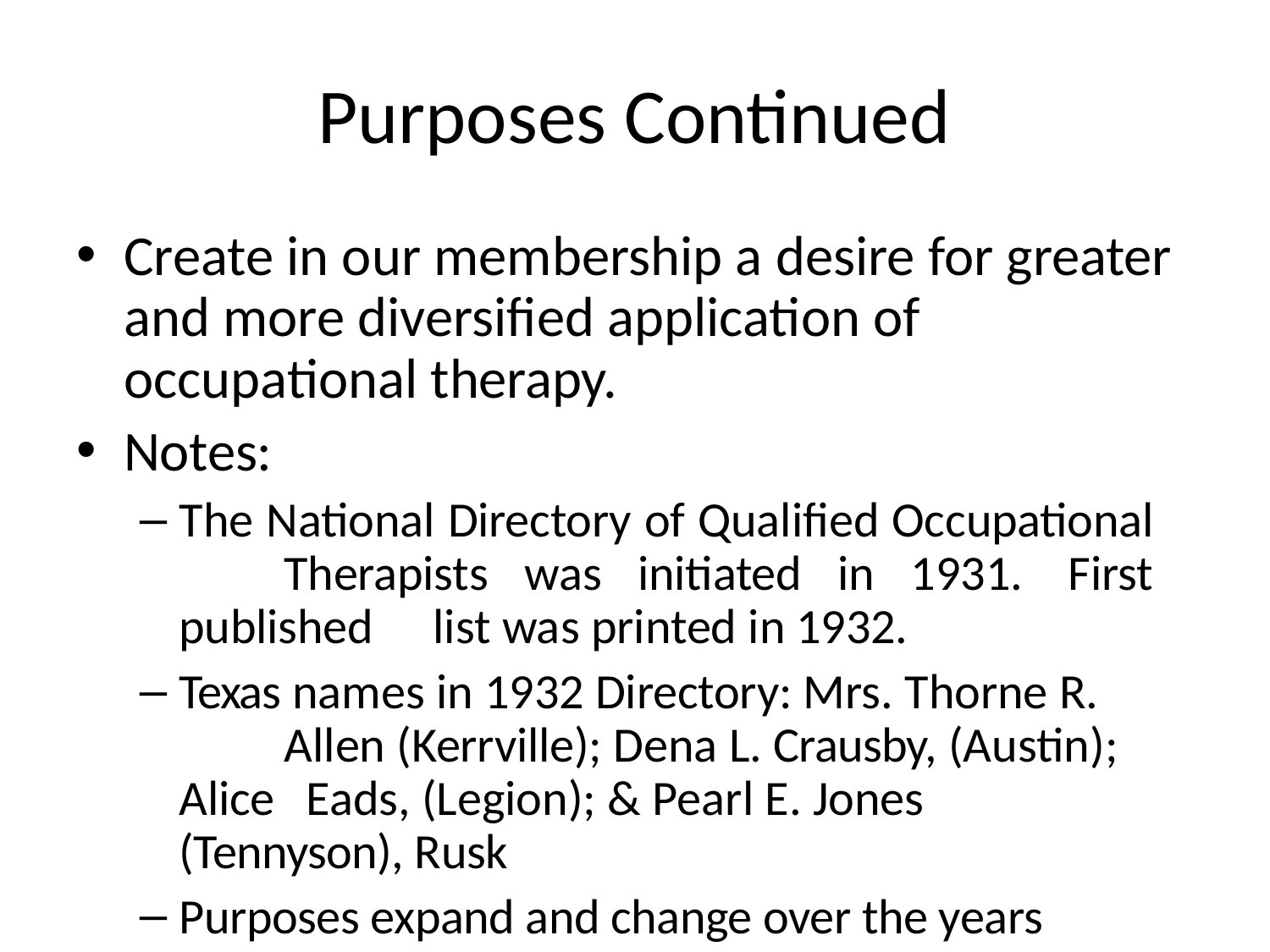

# Purposes Continued
Create in our membership a desire for greater and more diversified application of occupational therapy.
Notes:
The National Directory of Qualified Occupational 	Therapists was initiated in 1931. First published 	list was printed in 1932.
Texas names in 1932 Directory: Mrs. Thorne R. 	Allen (Kerrville); Dena L. Crausby, (Austin); Alice 	Eads, (Legion); & Pearl E. Jones (Tennyson), Rusk
Purposes expand and change over the years